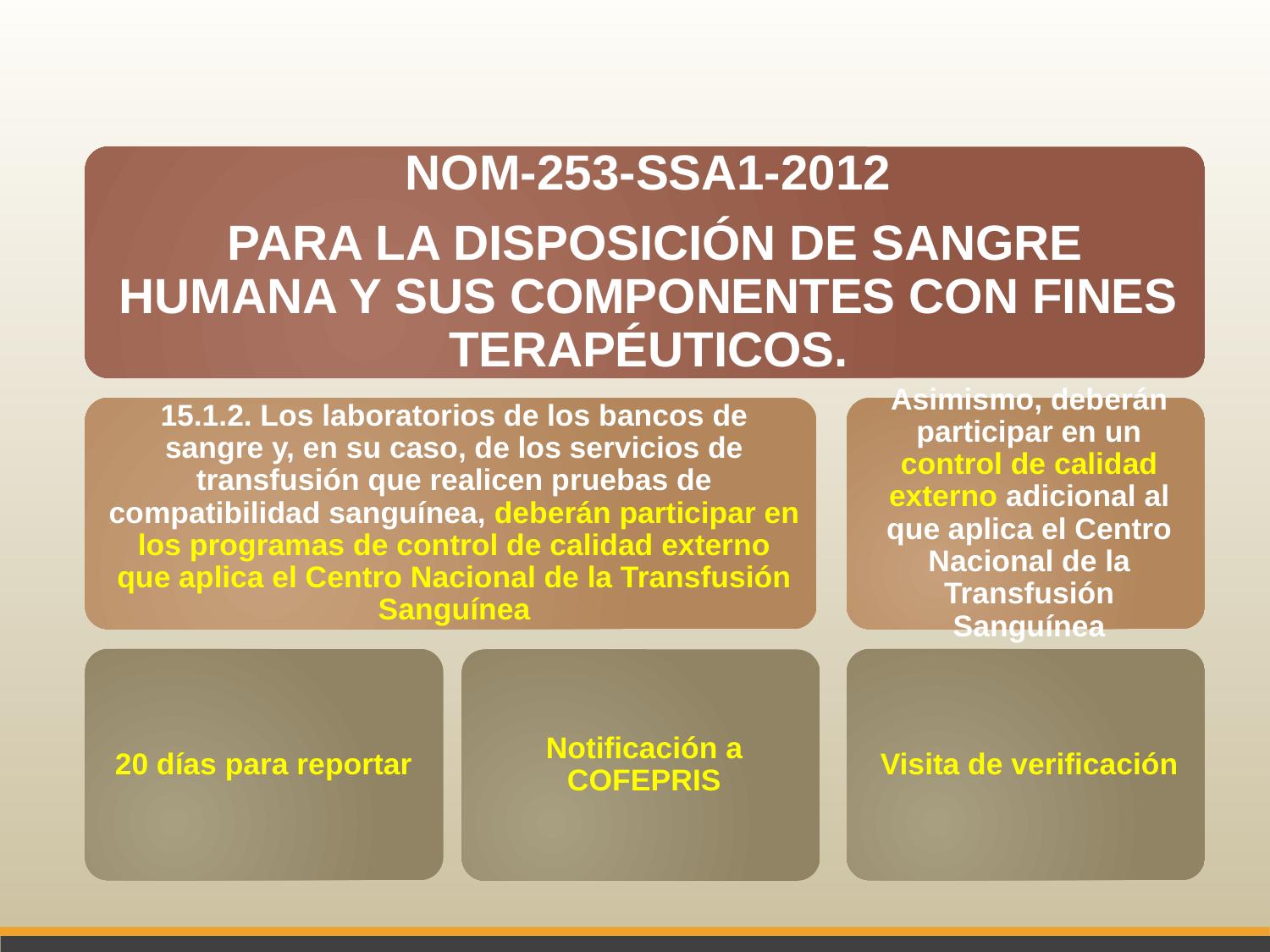

NOM-253-SSA1-2012
 PARA LA DISPOSICIÓN DE SANGRE HUMANA Y SUS COMPONENTES CON FINES TERAPÉUTICOS.
15.1.2. Los laboratorios de los bancos de sangre y, en su caso, de los servicios de transfusión que realicen pruebas de compatibilidad sanguínea, deberán participar en los programas de control de calidad externo que aplica el Centro Nacional de la Transfusión Sanguínea
20 días para reportar
Notificación a COFEPRIS
Asimismo, deberán participar en un control de calidad externo adicional al que aplica el Centro Nacional de la Transfusión Sanguínea
Visita de verificación